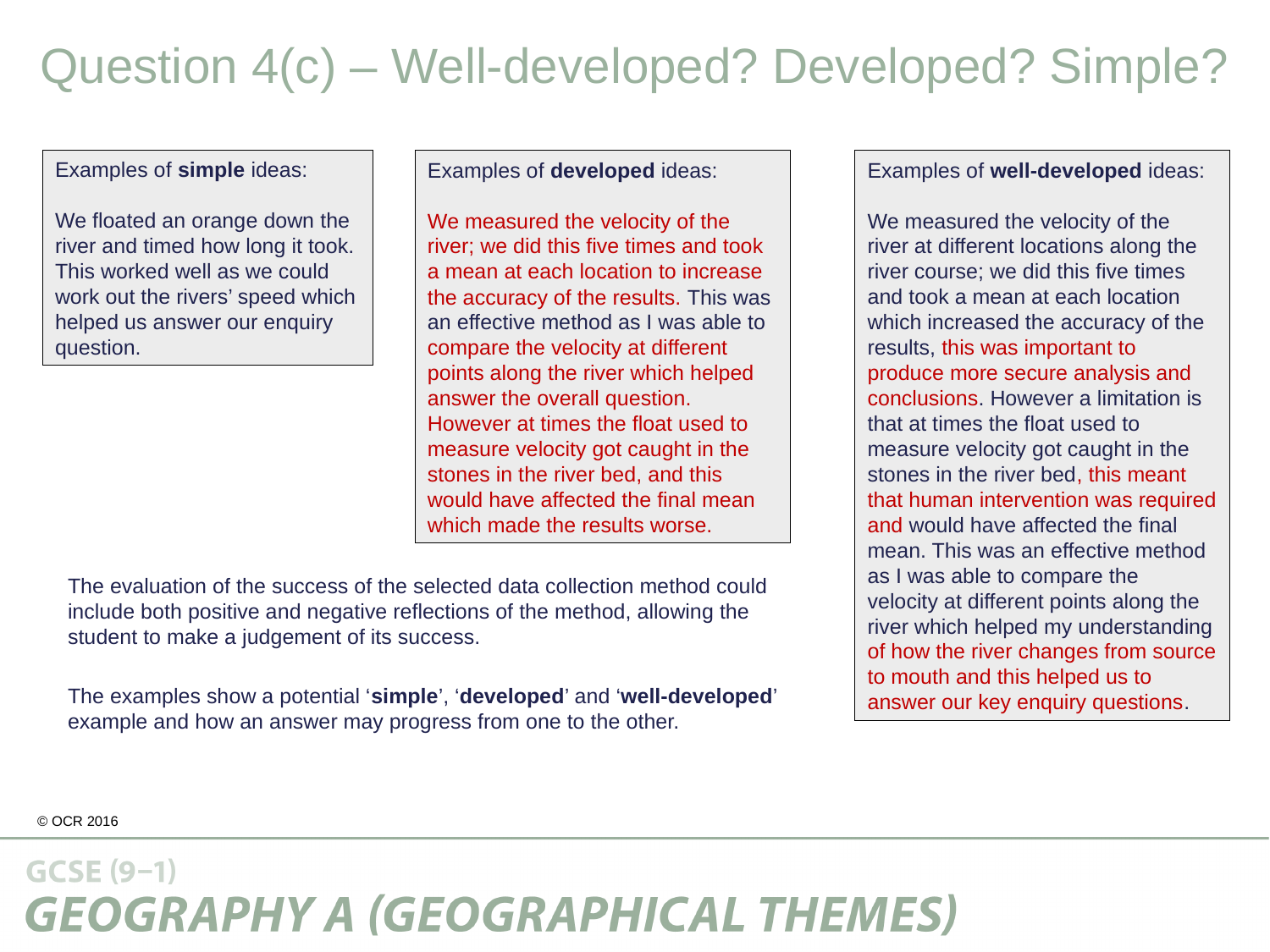

Question 4(c) – Well-developed? Developed? Simple?
Examples of simple ideas:

We floated an orange down the river and timed how long it took. This worked well as we could work out the rivers’ speed which helped us answer our enquiry question.
Examples of developed ideas:

We measured the velocity of the river; we did this five times and took a mean at each location to increase the accuracy of the results. This was an effective method as I was able to compare the velocity at different points along the river which helped answer the overall question. However at times the float used to measure velocity got caught in the stones in the river bed, and this would have affected the final mean which made the results worse.
Examples of well-developed ideas:

We measured the velocity of the river at different locations along the river course; we did this five times and took a mean at each location which increased the accuracy of the results, this was important to produce more secure analysis and conclusions. However a limitation is that at times the float used to measure velocity got caught in the stones in the river bed, this meant that human intervention was required and would have affected the final mean. This was an effective method as I was able to compare the  velocity at different points along the river which helped my understanding of how the river changes from source to mouth and this helped us to answer our key enquiry questions.
The evaluation of the success of the selected data collection method could include both positive and negative reflections of the method, allowing the student to make a judgement of its success.

The examples show a potential ‘simple’, ‘developed’ and ‘well-developed’ example and how an answer may progress from one to the other.